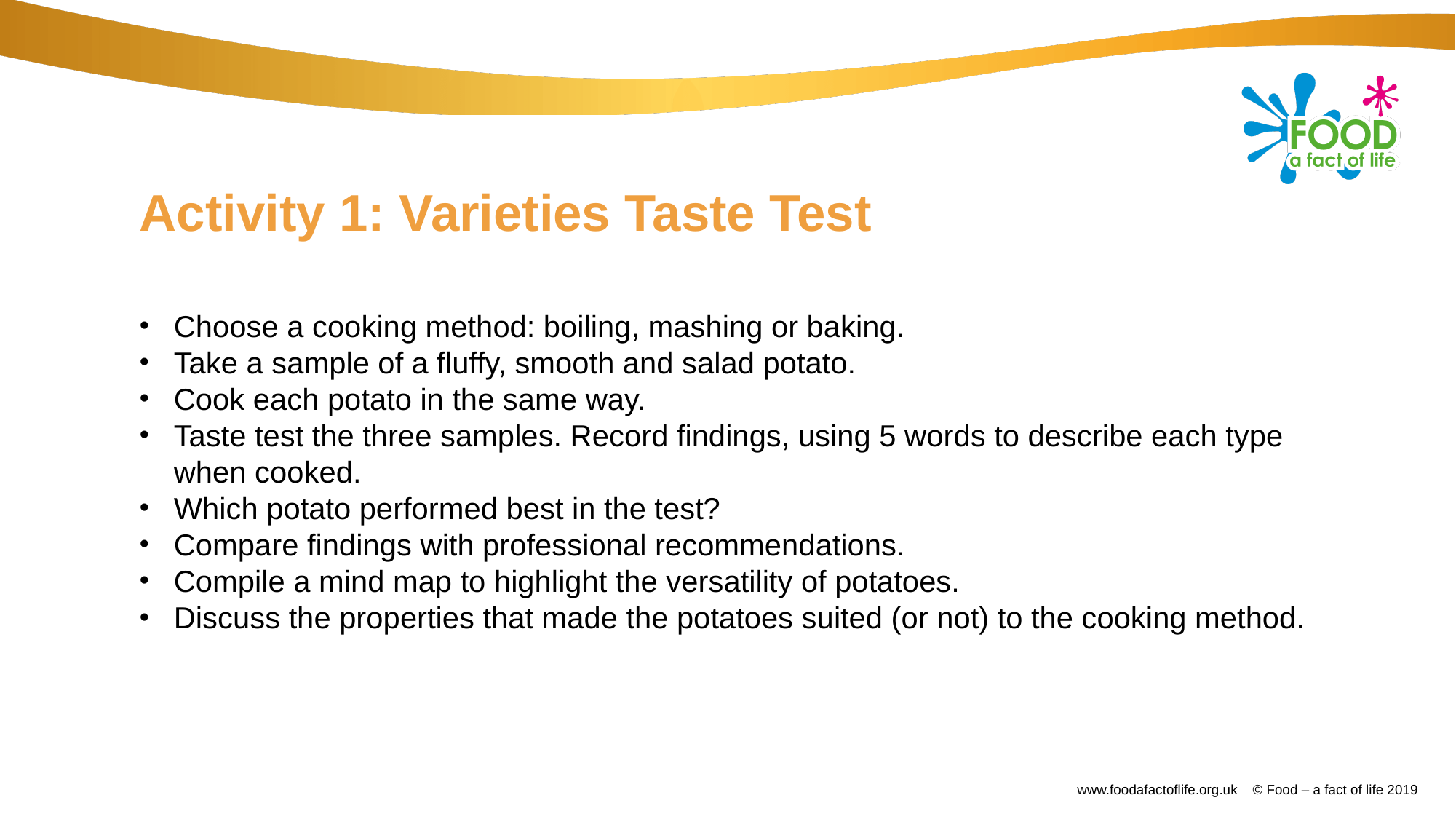

# Activity 1: Varieties Taste Test
Choose a cooking method: boiling, mashing or baking.
Take a sample of a fluffy, smooth and salad potato.
Cook each potato in the same way.
Taste test the three samples. Record findings, using 5 words to describe each type when cooked.
Which potato performed best in the test?
Compare findings with professional recommendations.
Compile a mind map to highlight the versatility of potatoes.
Discuss the properties that made the potatoes suited (or not) to the cooking method.